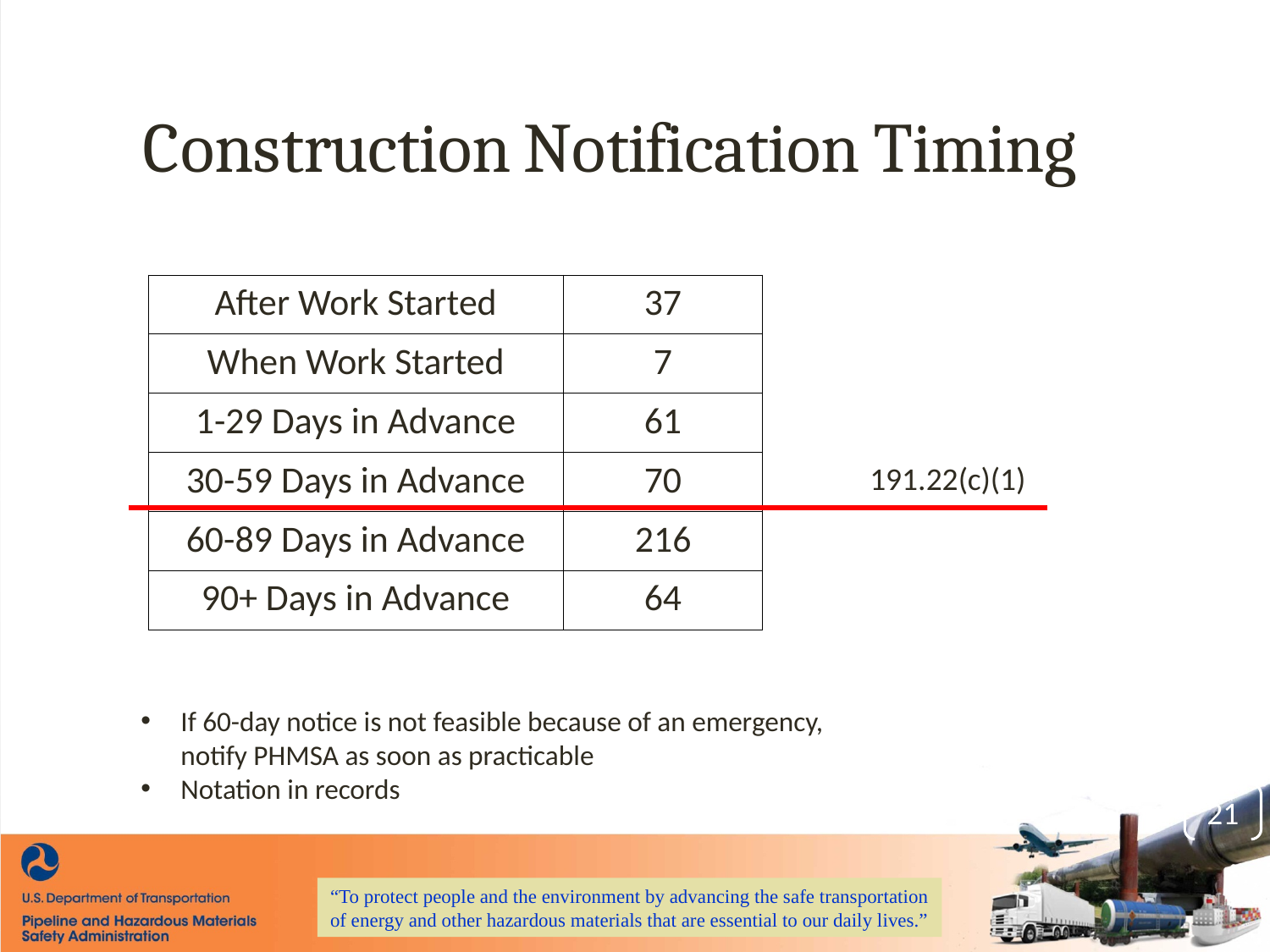

Construction Notification Timing
| After Work Started | 37 |
| --- | --- |
| When Work Started | 7 |
| 1-29 Days in Advance | 61 |
| 30-59 Days in Advance | 70 |
| 60-89 Days in Advance | 216 |
| 90+ Days in Advance | 64 |
191.22(c)(1)
If 60-day notice is not feasible because of an emergency, notify PHMSA as soon as practicable
Notation in records
21